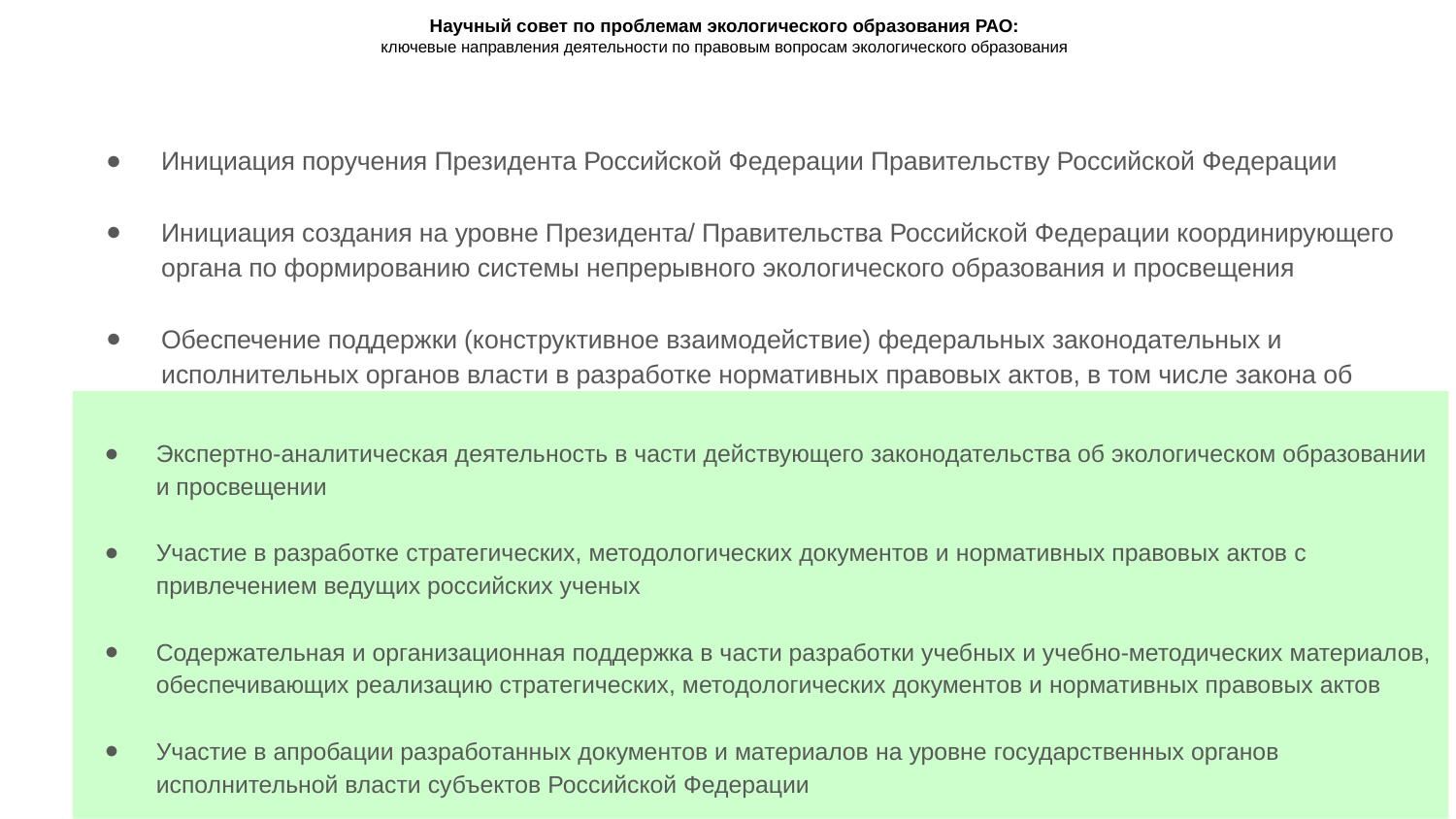

# Научный совет по проблемам экологического образования РАО: ключевые направления деятельности по правовым вопросам экологического образования
Инициация поручения Президента Российской Федерации Правительству Российской Федерации

Инициация создания на уровне Президента/ Правительства Российской Федерации координирующего органа по формированию системы непрерывного экологического образования и просвещения

Обеспечение поддержки (конструктивное взаимодействие) федеральных законодательных и исполнительных органов власти в разработке нормативных правовых актов, в том числе закона об экологической культуре/ экологическом образовании и просвещении

Экспертно-аналитическая деятельность в части действующего законодательства об экологическом образовании и просвещении

Участие в разработке стратегических, методологических документов и нормативных правовых актов с привлечением ведущих российских ученых

Содержательная и организационная поддержка в части разработки учебных и учебно-методических материалов, обеспечивающих реализацию стратегических, методологических документов и нормативных правовых актов

Участие в апробации разработанных документов и материалов на уровне государственных органов исполнительной власти субъектов Российской Федерации